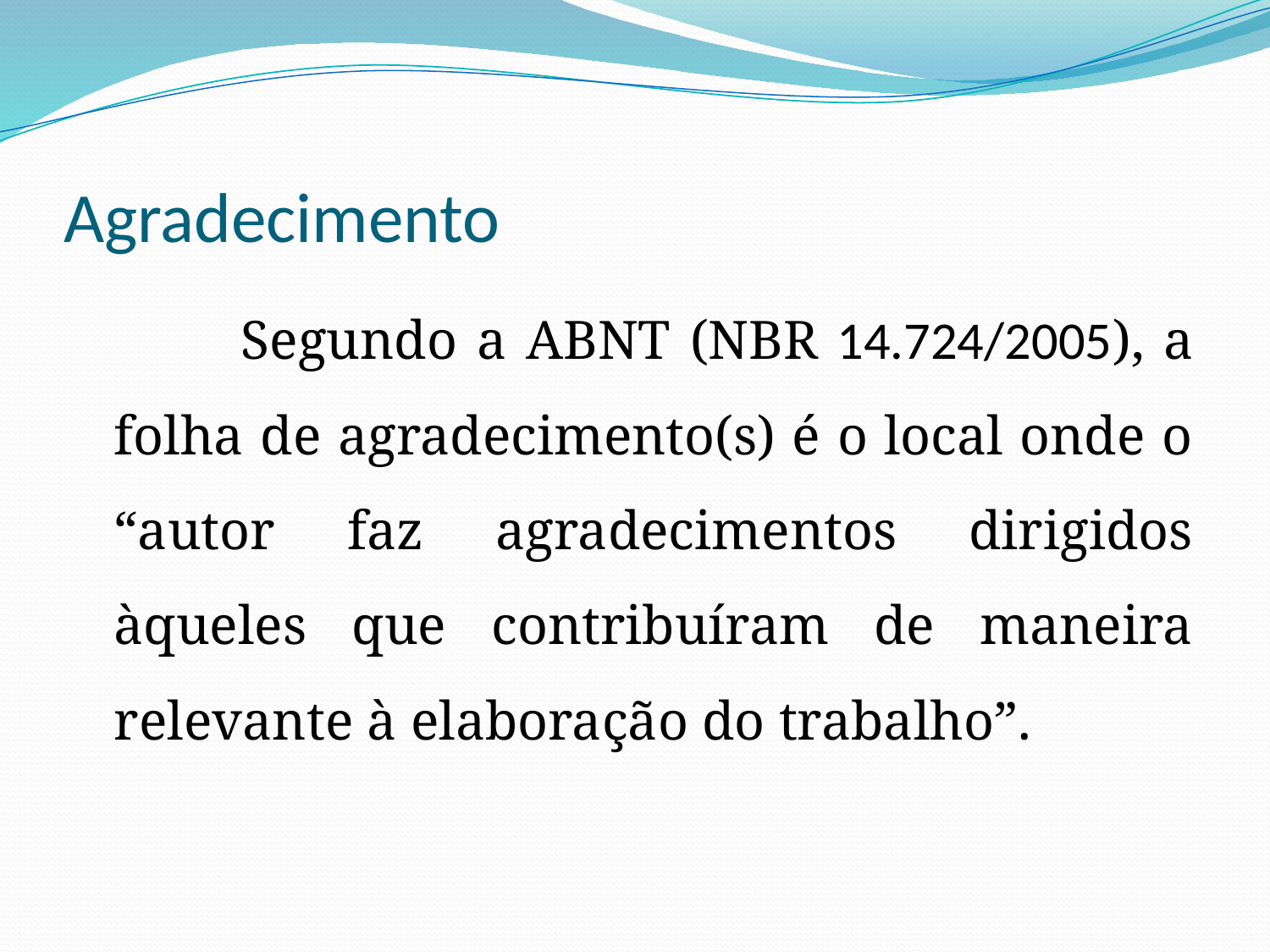

# Agradecimento
		Segundo a ABNT (NBR 14.724/2005), a folha de agradecimento(s) é o local onde o “autor faz agradecimentos dirigidos àqueles que contribuíram de maneira relevante à elaboração do trabalho”.